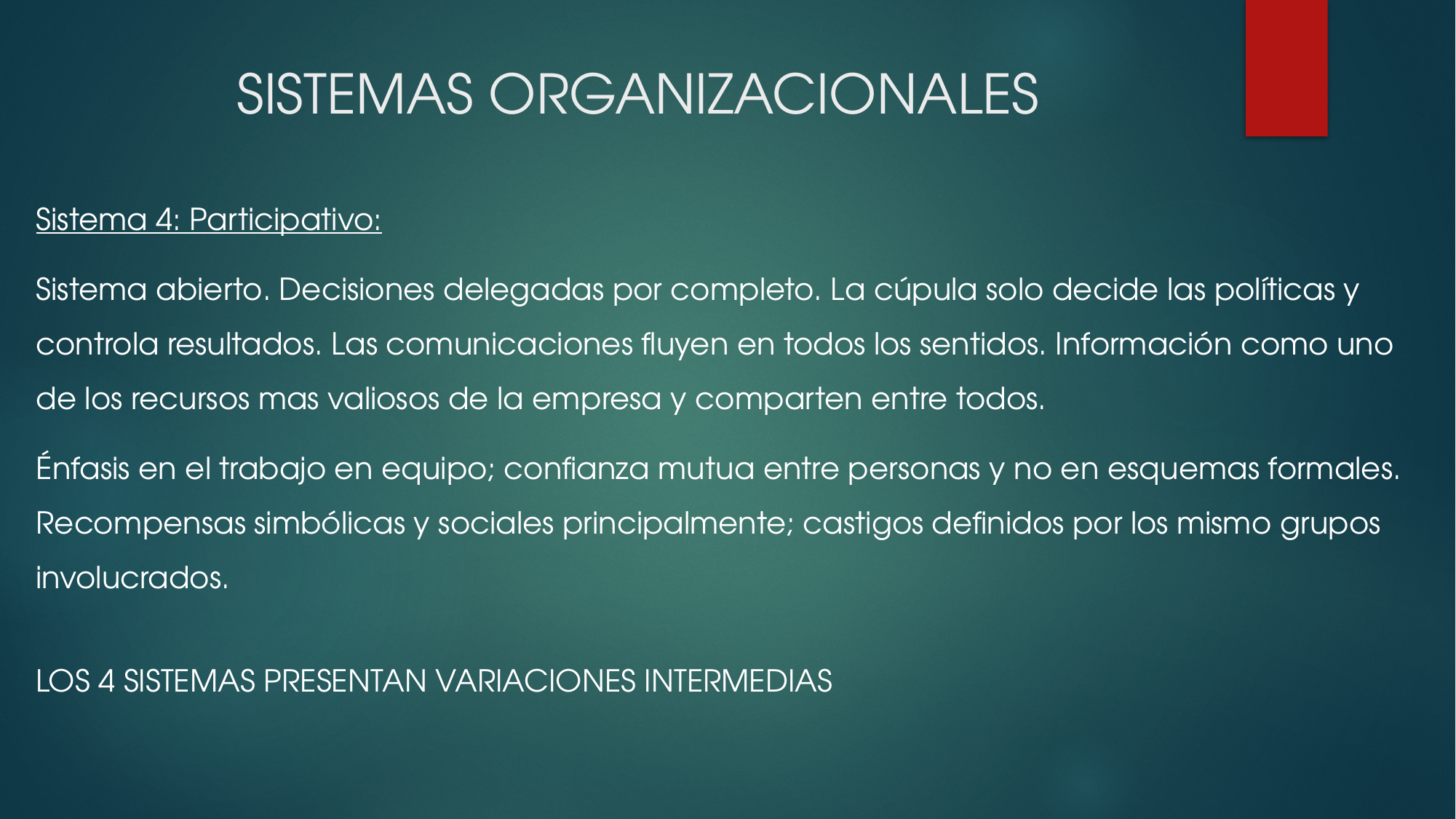

# SISTEMAS ORGANIZACIONALES
Sistema 4: Participativo:
Sistema abierto. Decisiones delegadas por completo. La cúpula solo decide las políticas y controla resultados. Las comunicaciones fluyen en todos los sentidos. Información como uno de los recursos mas valiosos de la empresa y comparten entre todos.
Énfasis en el trabajo en equipo; confianza mutua entre personas y no en esquemas formales. Recompensas simbólicas y sociales principalmente; castigos definidos por los mismo grupos involucrados.

LOS 4 SISTEMAS PRESENTAN VARIACIONES INTERMEDIAS